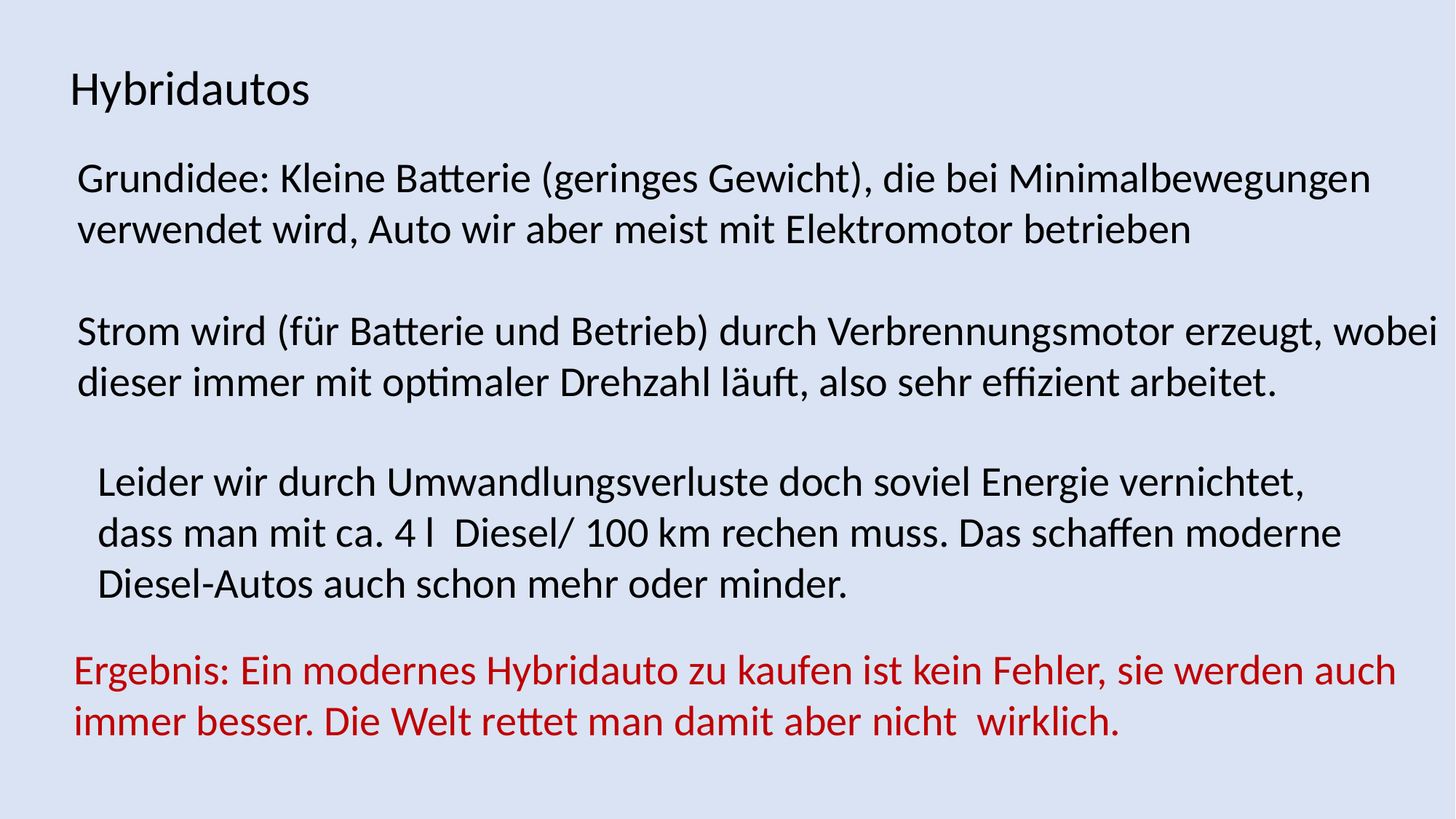

Hybridautos
Grundidee: Kleine Batterie (geringes Gewicht), die bei Minimalbewegungen
verwendet wird, Auto wir aber meist mit Elektromotor betrieben

Strom wird (für Batterie und Betrieb) durch Verbrennungsmotor erzeugt, wobei
dieser immer mit optimaler Drehzahl läuft, also sehr effizient arbeitet.

Leider wir durch Umwandlungsverluste doch soviel Energie vernichtet,
dass man mit ca. 4 l  Diesel/ 100 km rechen muss. Das schaffen moderne
Diesel-Autos auch schon mehr oder minder.
Ergebnis: Ein modernes Hybridauto zu kaufen ist kein Fehler, sie werden auch immer besser. Die Welt rettet man damit aber nicht  wirklich.